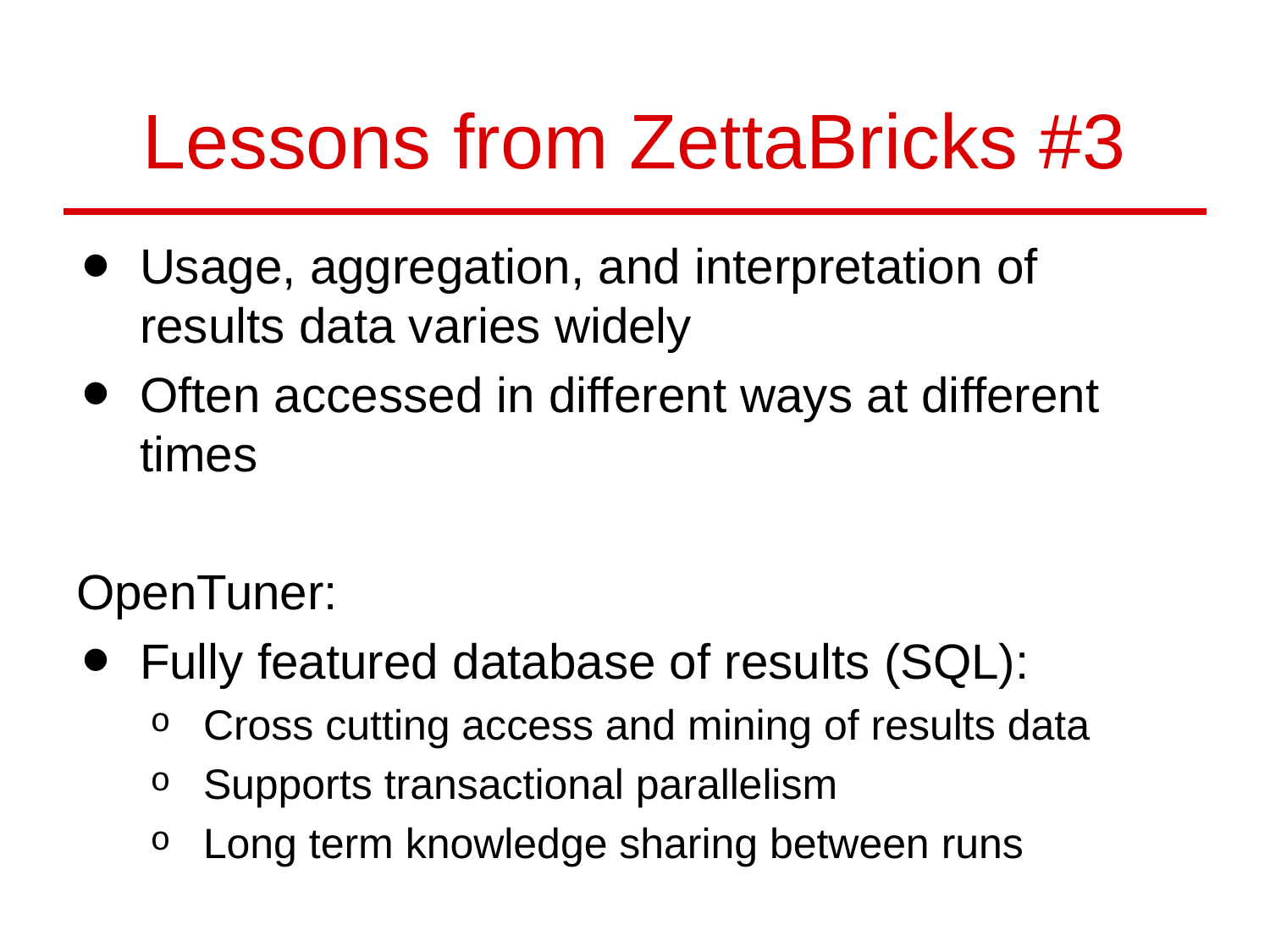

# Lessons from ZettaBricks #3
Usage, aggregation, and interpretation of results data varies widely
Often accessed in different ways at different times

OpenTuner:
Fully featured database of results (SQL):
Cross cutting access and mining of results data
Supports transactional parallelism
Long term knowledge sharing between runs